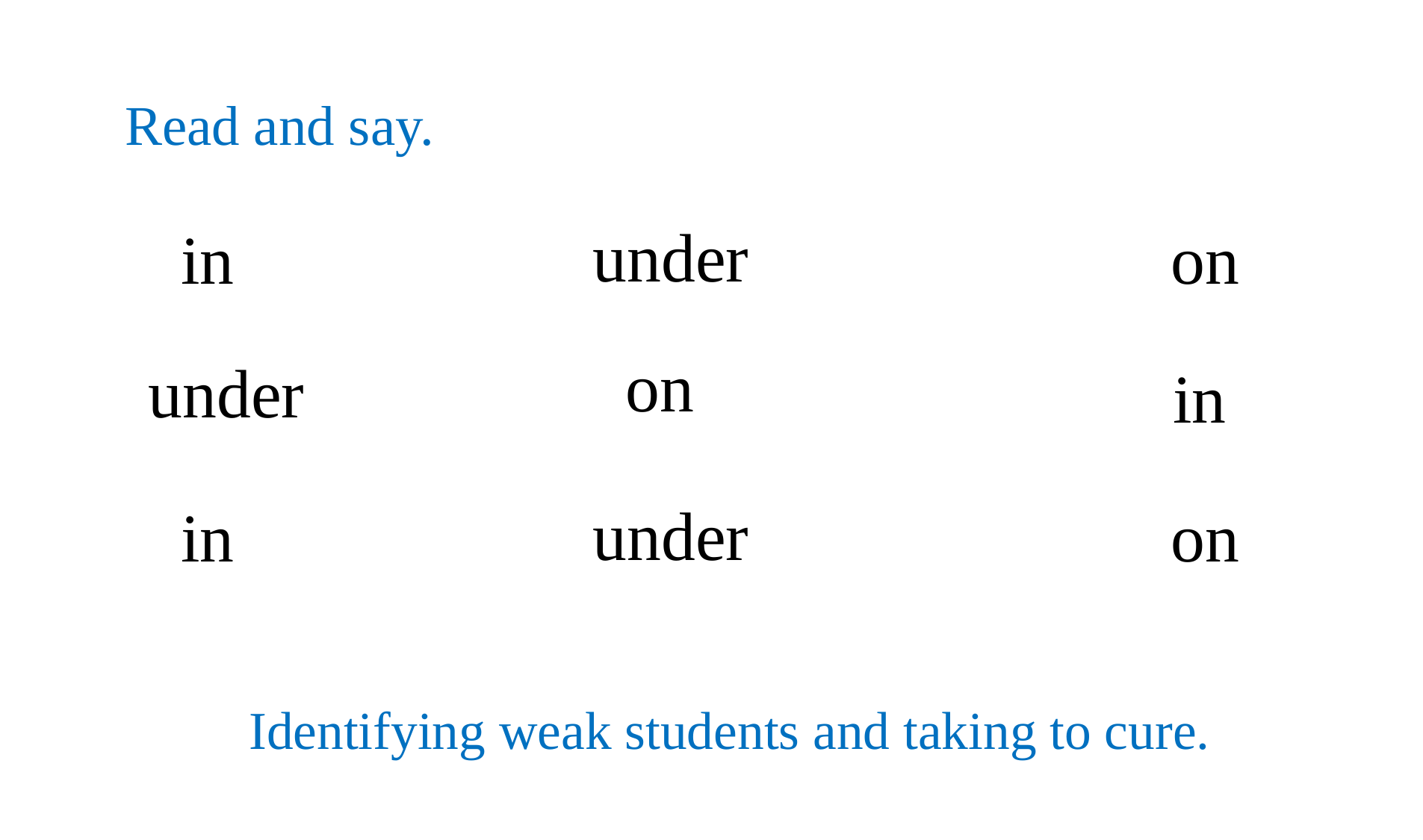

Read and say.
under
in
on
on
under
in
under
in
on
Identifying weak students and taking to cure.